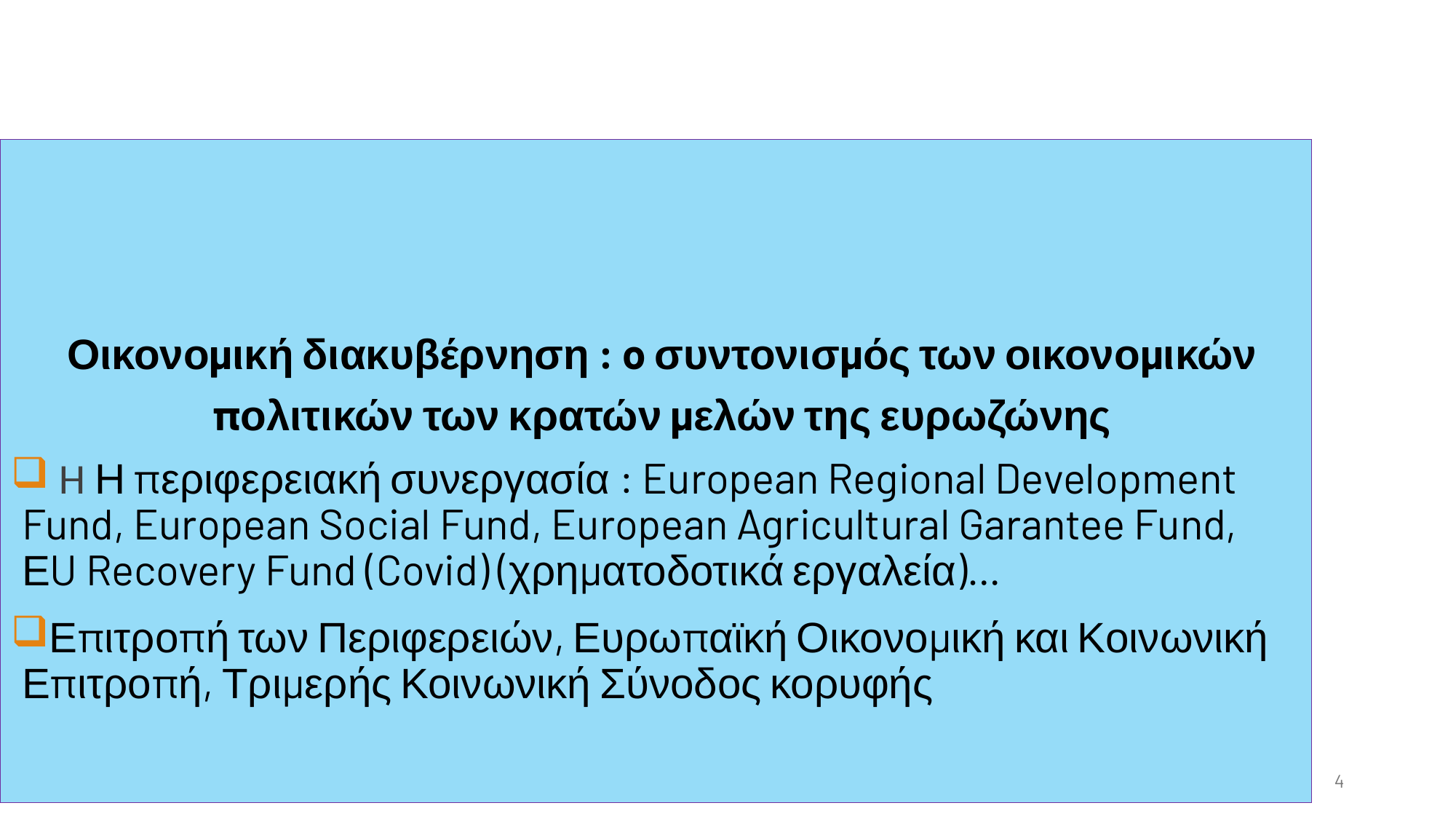

Οικονομική διακυβέρνηση : o συντονισμός των οικονομικών
πολιτικών των κρατών μελών της ευρωζώνης
 Η Η περιφερειακή συνεργασία : European Regional Development Fund, European Social Fund, European Agricultural Garantee Fund, ΕU Recovery Fund (Covid) (χρηματοδοτικά εργαλεία)…
Επιτροπή των Περιφερειών, Ευρωπαϊκή Οικονομική και Κοινωνική Επιτροπή, Τριμερής Κοινωνική Σύνοδος κορυφής

4